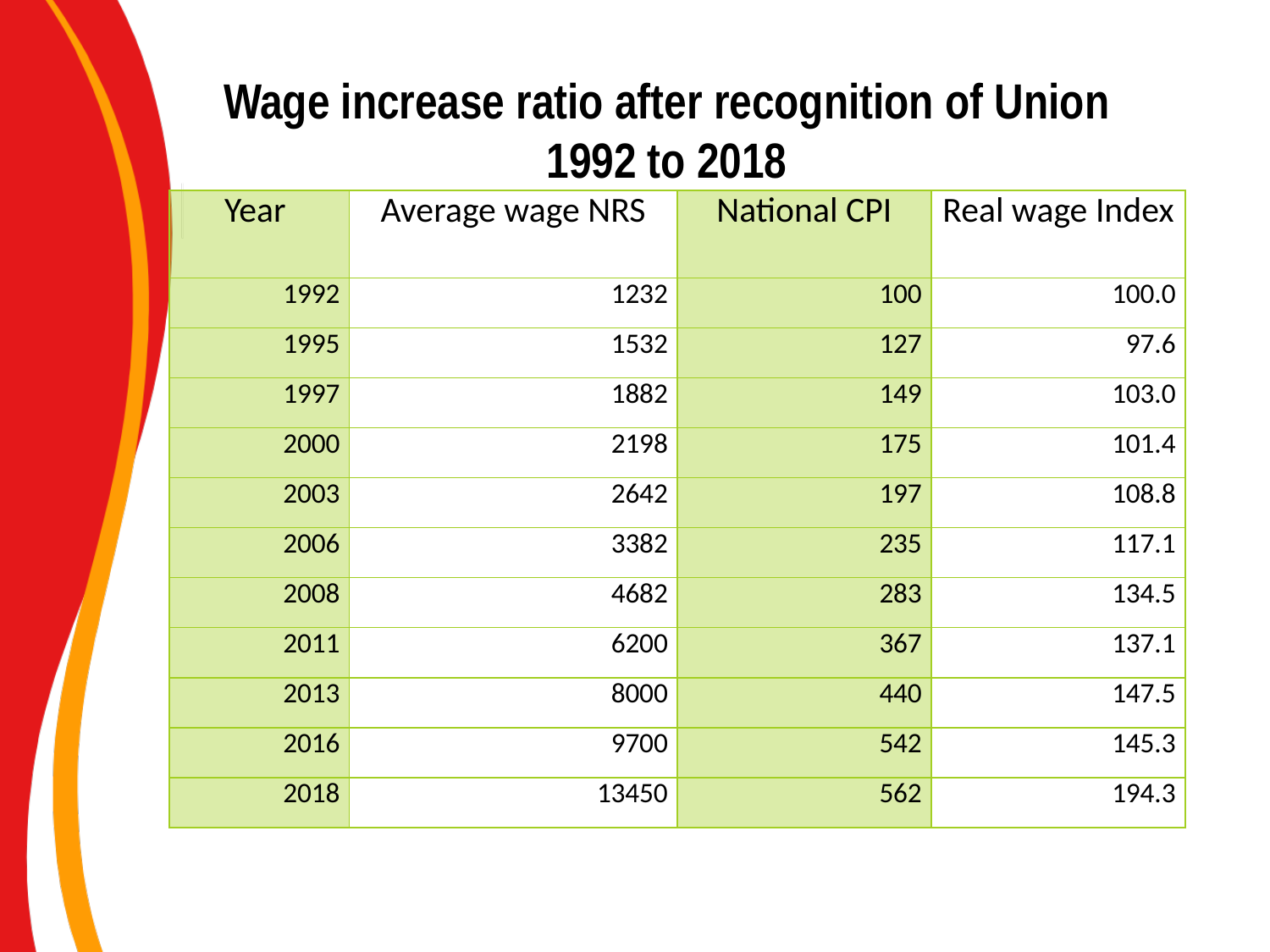

Wage increase ratio after recognition of Union
1992 to 2018

| Year | Average wage NRS | National CPI | Real wage Index |
| --- | --- | --- | --- |
| 1992 | 1232 | 100 | 100.0 |
| 1995 | 1532 | 127 | 97.6 |
| 1997 | 1882 | 149 | 103.0 |
| 2000 | 2198 | 175 | 101.4 |
| 2003 | 2642 | 197 | 108.8 |
| 2006 | 3382 | 235 | 117.1 |
| 2008 | 4682 | 283 | 134.5 |
| 2011 | 6200 | 367 | 137.1 |
| 2013 | 8000 | 440 | 147.5 |
| 2016 | 9700 | 542 | 145.3 |
| 2018 | 13450 | 562 | 194.3 |